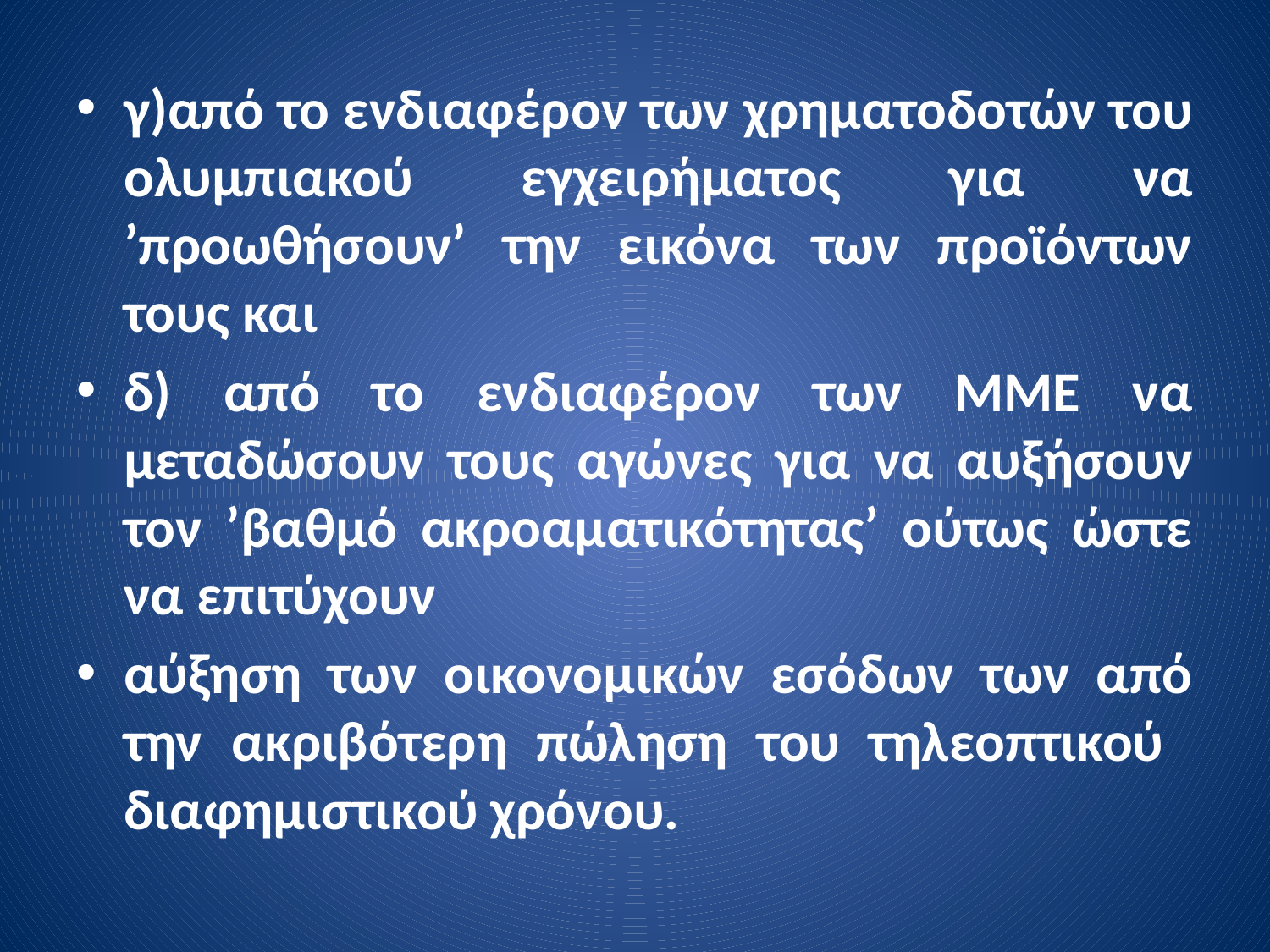

γ)από το ενδιαφέρον των χρηματοδοτών του ολυμπιακού εγχειρήματος για να ’προωθήσουν’ την εικόνα των προϊόντων τους και
δ) από το ενδιαφέρον των ΜΜΕ να μεταδώσουν τους αγώνες για να αυξήσουν τον ’βαθμό ακροαματικότητας’ ούτως ώστε να επιτύχουν
αύξηση των οικονομικών εσόδων των από την ακριβότερη πώληση του τηλεοπτικού  διαφημιστικού χρόνου.